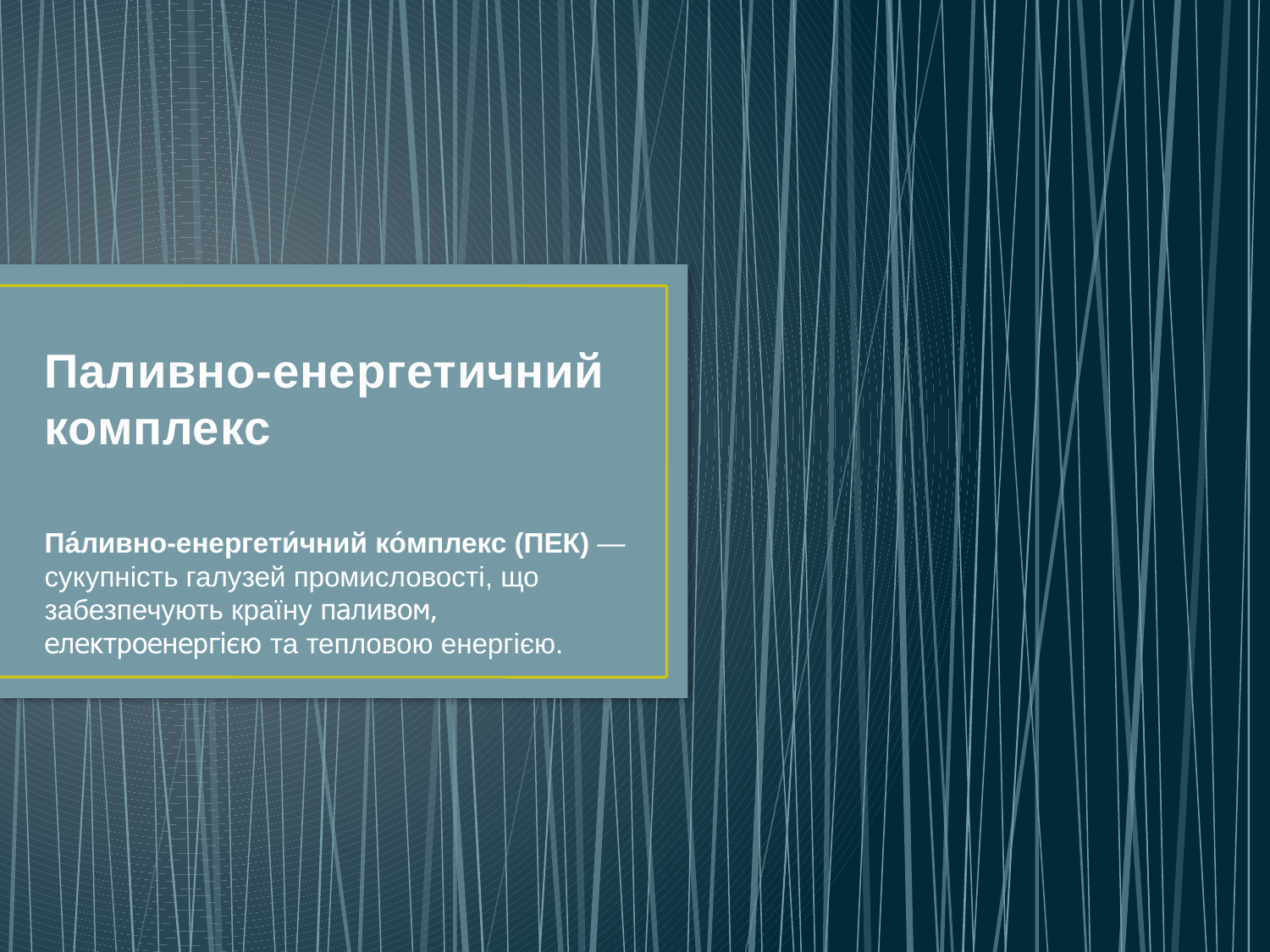

# Паливно-енергетичний комплекс
Па́ливно-енергети́чний ко́мплекс (ПЕК) — сукупність галузей промисловості, що забезпечують країну паливом, електроенергією та тепловою енергією.